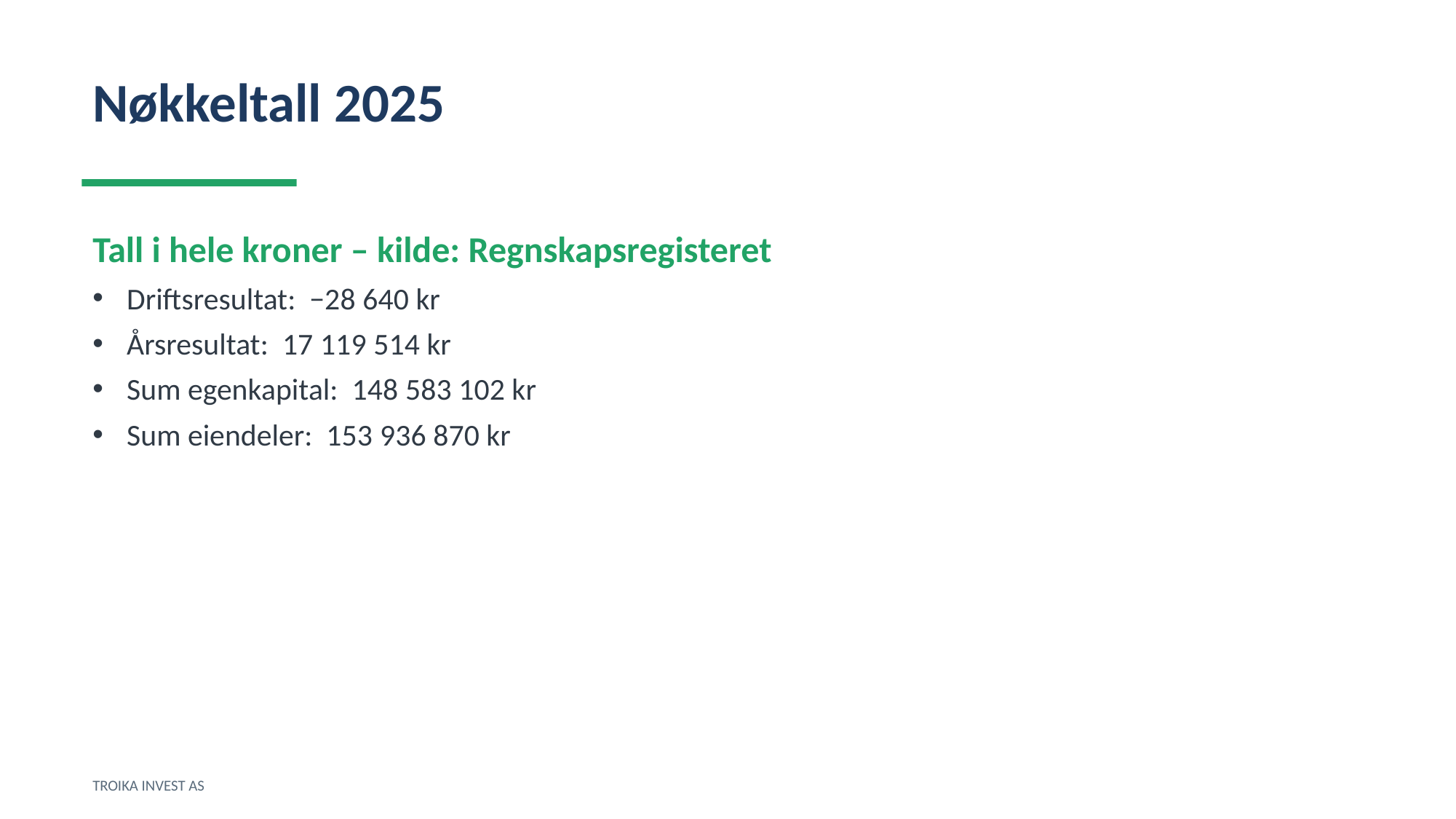

Nøkkeltall 2025

Tall i hele kroner – kilde: Regnskapsregisteret
Driftsresultat:  −28 640 kr
Årsresultat:  17 119 514 kr
Sum egenkapital:  148 583 102 kr
Sum eiendeler:  153 936 870 kr
TROIKA INVEST AS